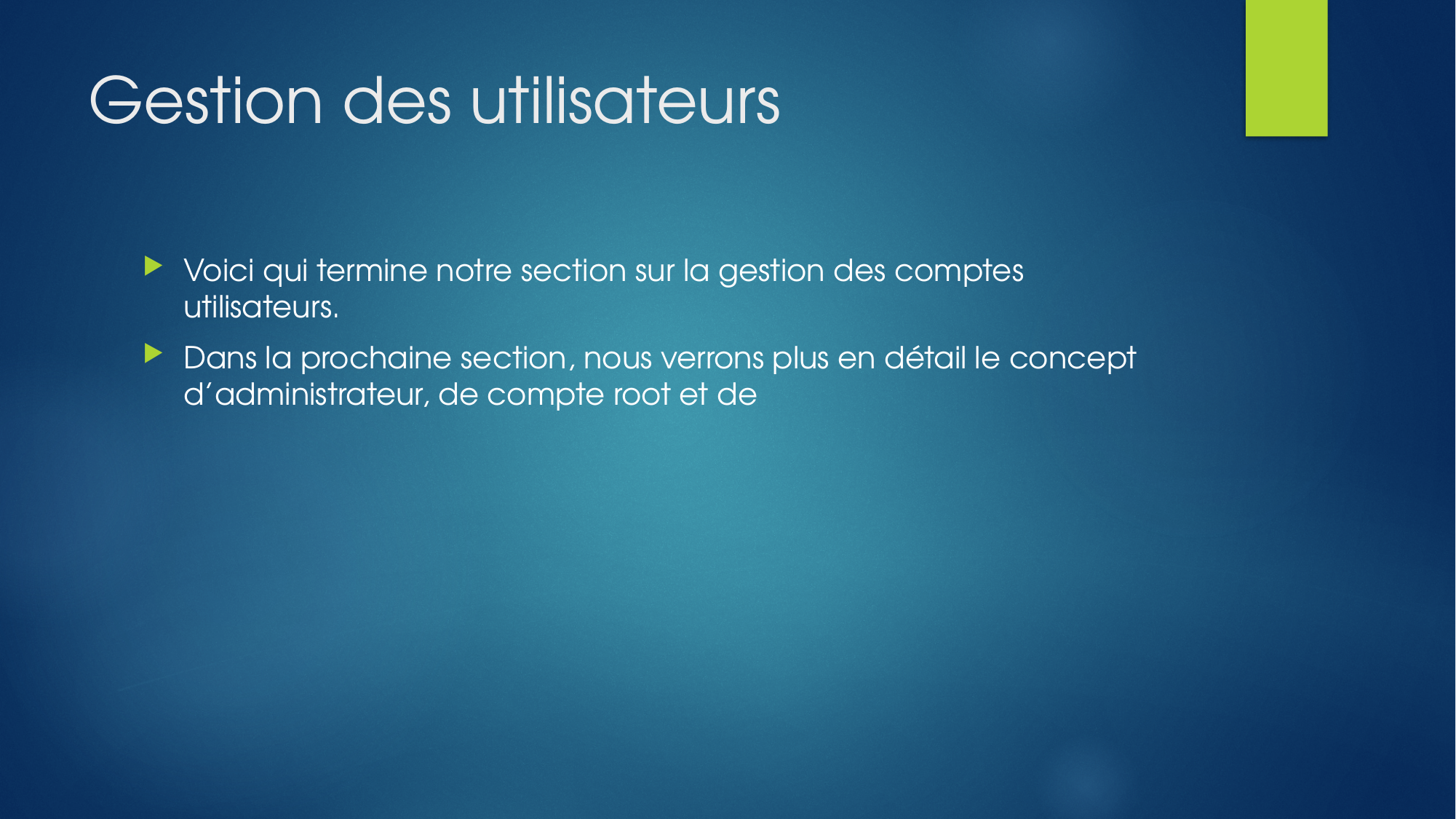

# Gestion des utilisateurs
Voici qui termine notre section sur la gestion des comptes utilisateurs.
Dans la prochaine section, nous verrons plus en détail le concept d’administrateur, de compte root et de